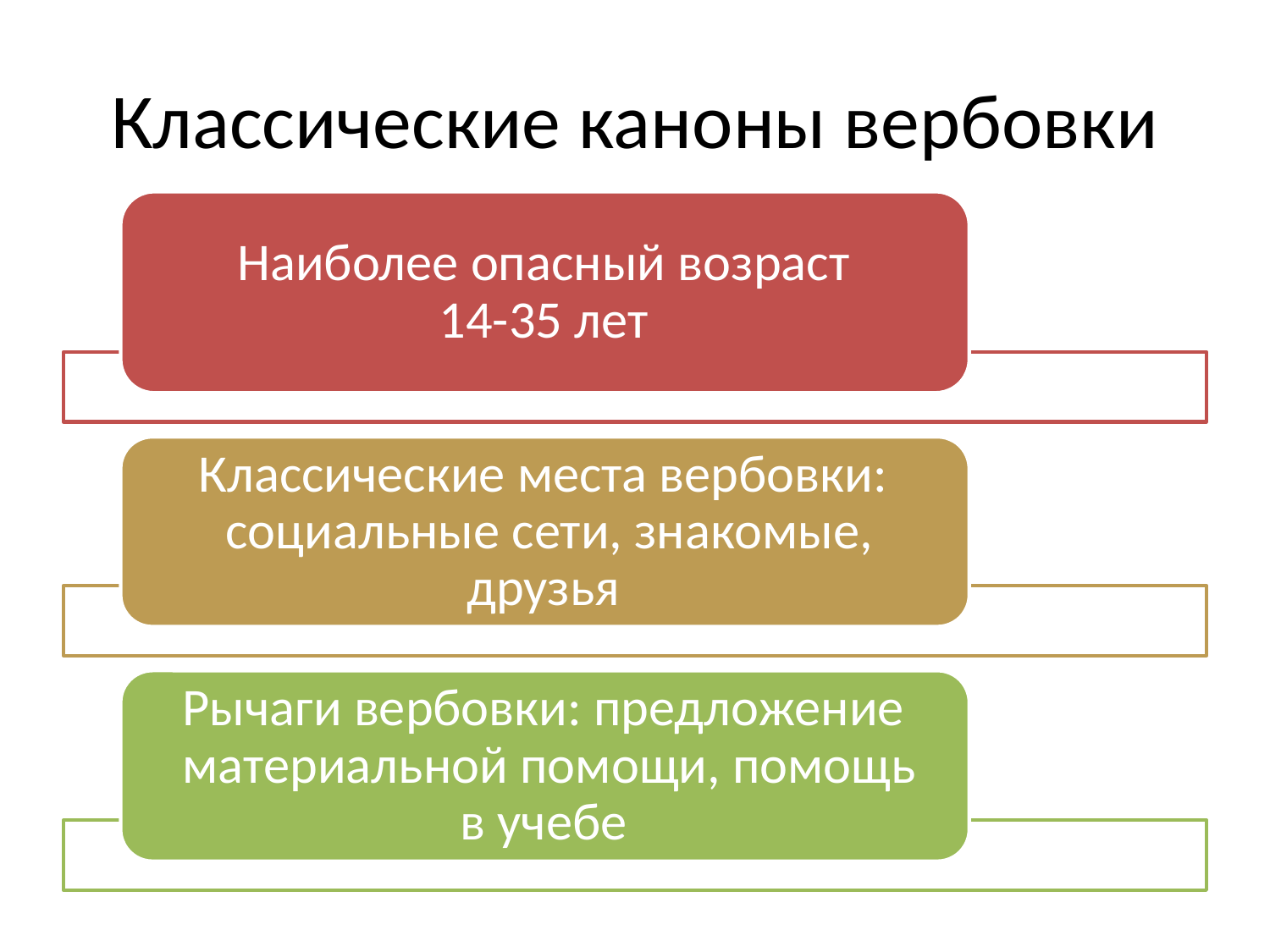

# Классические каноны вербовки
Наиболее опасный возраст
14-35 лет
Классические места вербовки:
социальные сети, знакомые, друзья
Рычаги вербовки: предложение
материальной помощи, помощь в учебе